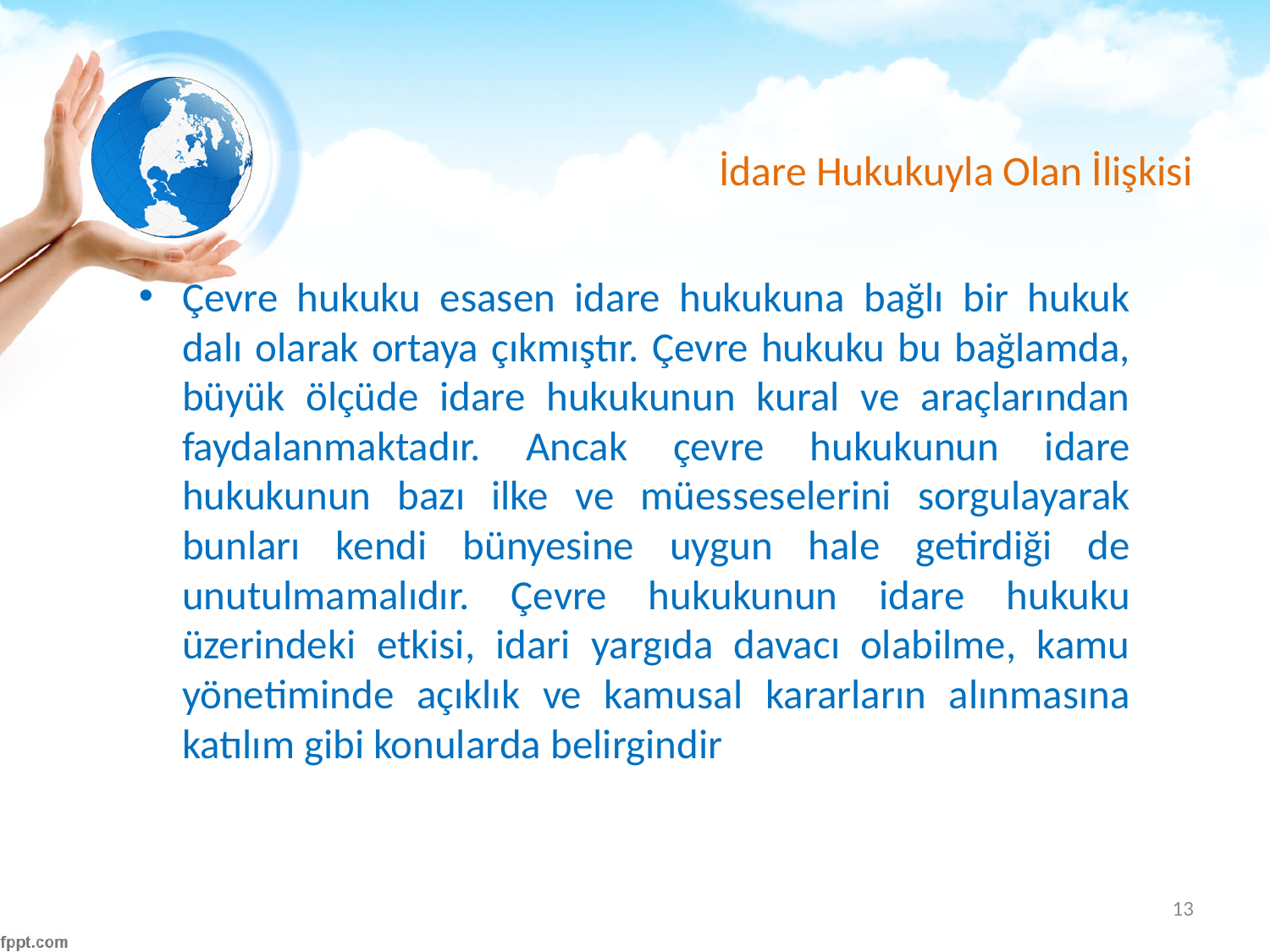

# İdare Hukukuyla Olan İlişkisi
Çevre hukuku esasen idare hukukuna bağlı bir hukuk dalı olarak ortaya çıkmıştır. Çevre hukuku bu bağlamda, büyük ölçüde idare hukukunun kural ve araçlarından faydalanmaktadır. Ancak çevre hukukunun idare hukukunun bazı ilke ve müesseselerini sorgulayarak bunları kendi bünyesine uygun hale getirdiği de unutulmamalıdır. Çevre hukukunun idare hukuku üzerindeki etkisi, idari yargıda davacı olabilme, kamu yönetiminde açıklık ve kamusal kararların alınmasına katılım gibi konularda belirgindir
13